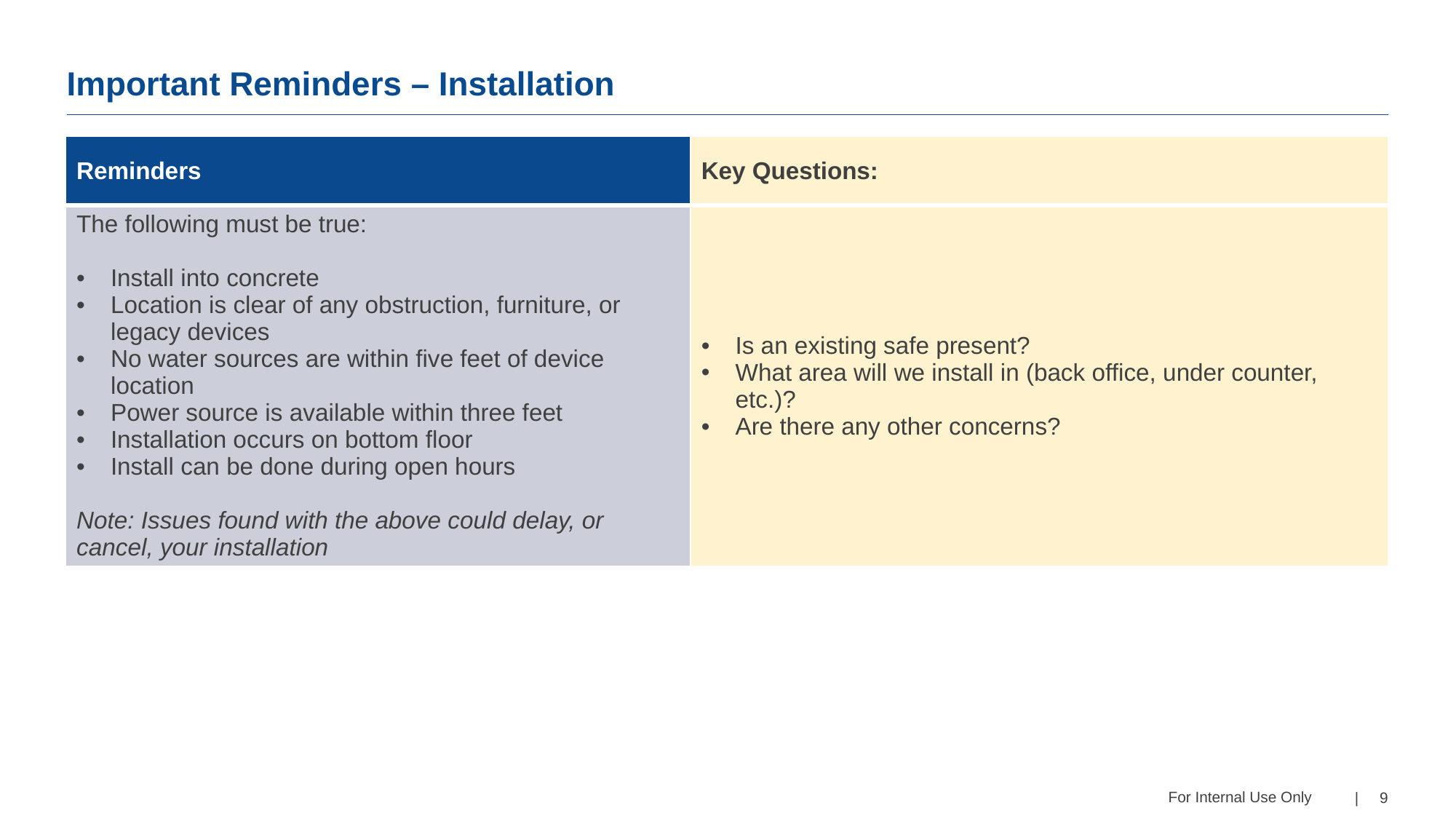

# Important Reminders – Installation
| Reminders | Key Questions: |
| --- | --- |
| The following must be true: Install into concrete Location is clear of any obstruction, furniture, or legacy devices No water sources are within five feet of device location Power source is available within three feet Installation occurs on bottom floor Install can be done during open hours Note: Issues found with the above could delay, or cancel, your installation | Is an existing safe present? What area will we install in (back office, under counter, etc.)? Are there any other concerns? |

|     9
For Internal Use Only